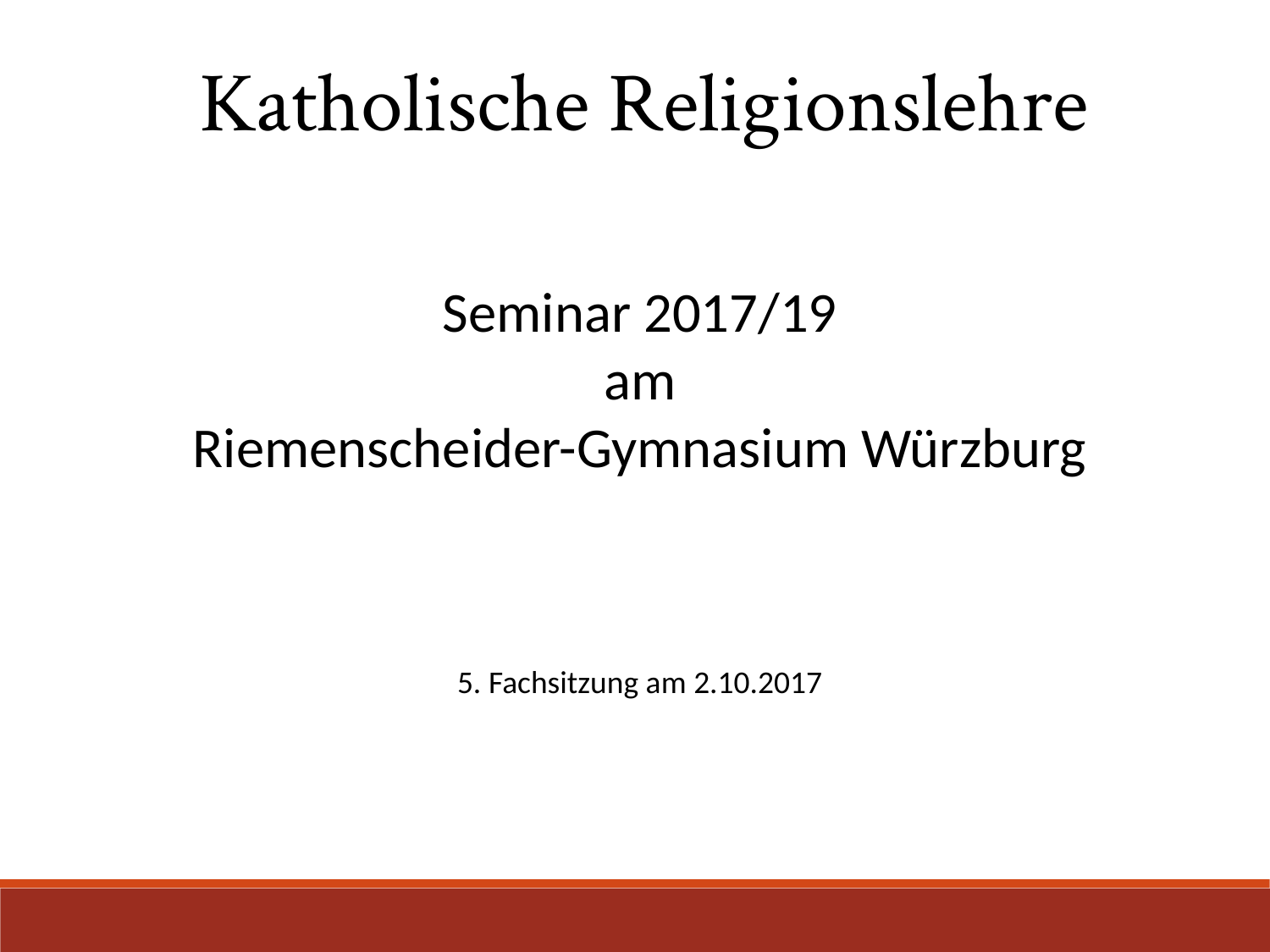

Katholische Religionslehre
Seminar 2017/19
am
Riemenscheider-Gymnasium Würzburg

5. Fachsitzung am 2.10.2017